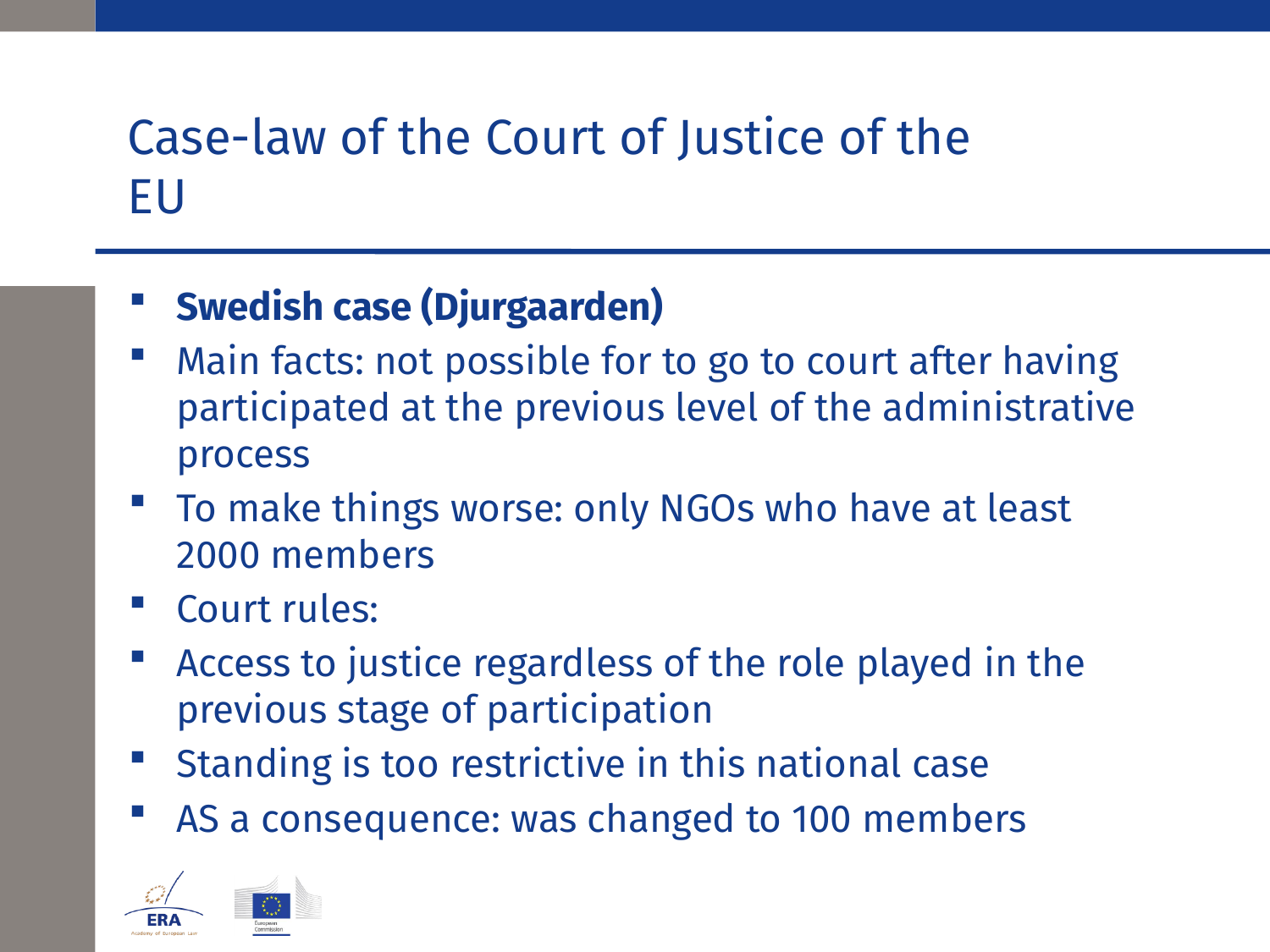

# Case-law of the Court of Justice of the EU
Swedish case (Djurgaarden)
Main facts: not possible for to go to court after having participated at the previous level of the administrative process
To make things worse: only NGOs who have at least 2000 members
Court rules:
Access to justice regardless of the role played in the previous stage of participation
Standing is too restrictive in this national case
AS a consequence: was changed to 100 members